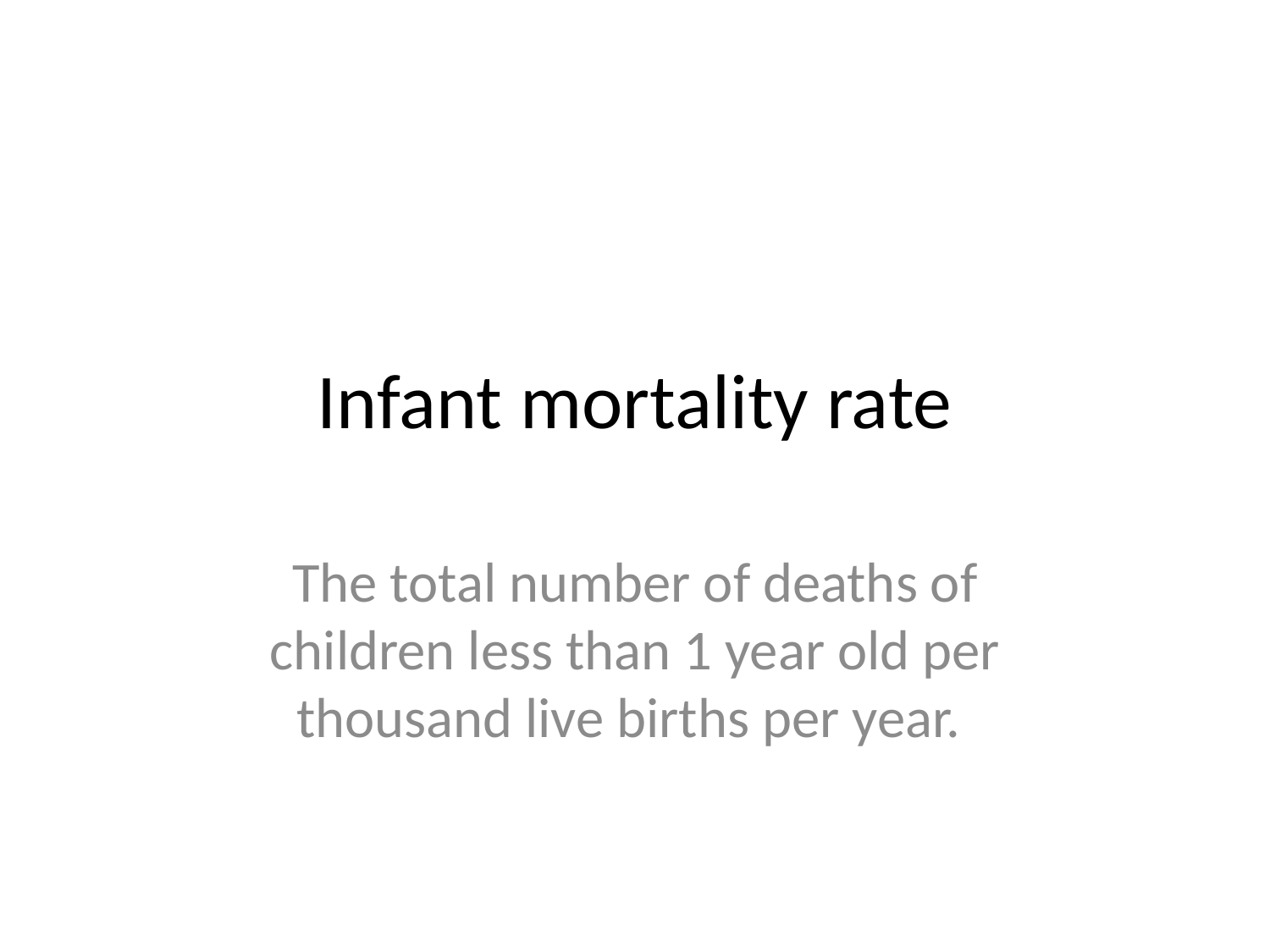

# Infant mortality rate
The total number of deaths of children less than 1 year old per thousand live births per year.